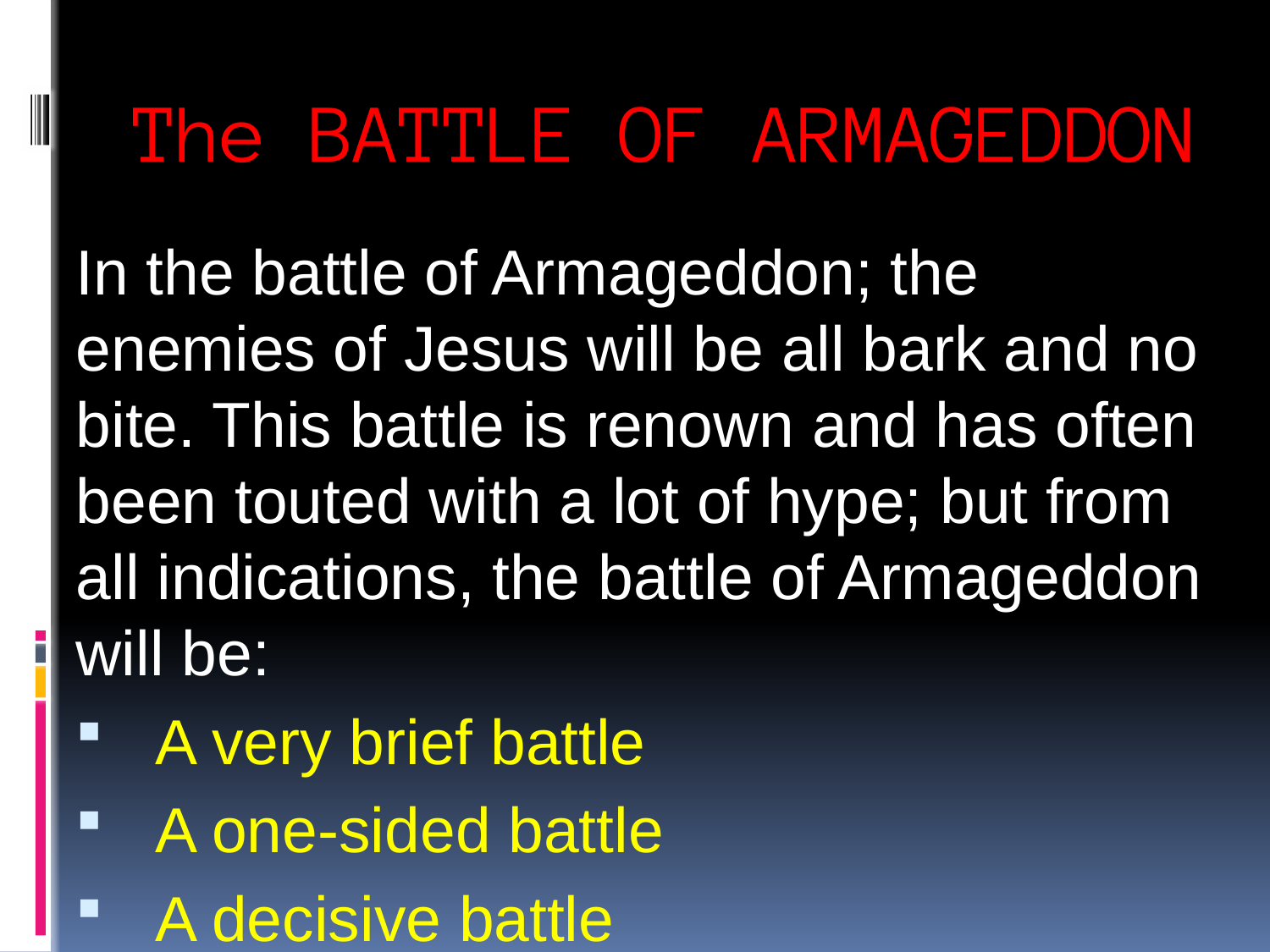

# The BATTLE OF ARMAGEDDON
In the battle of Armageddon; the enemies of Jesus will be all bark and no bite. This battle is renown and has often been touted with a lot of hype; but from all indications, the battle of Armageddon will be:
A very brief battle
A one-sided battle
A decisive battle